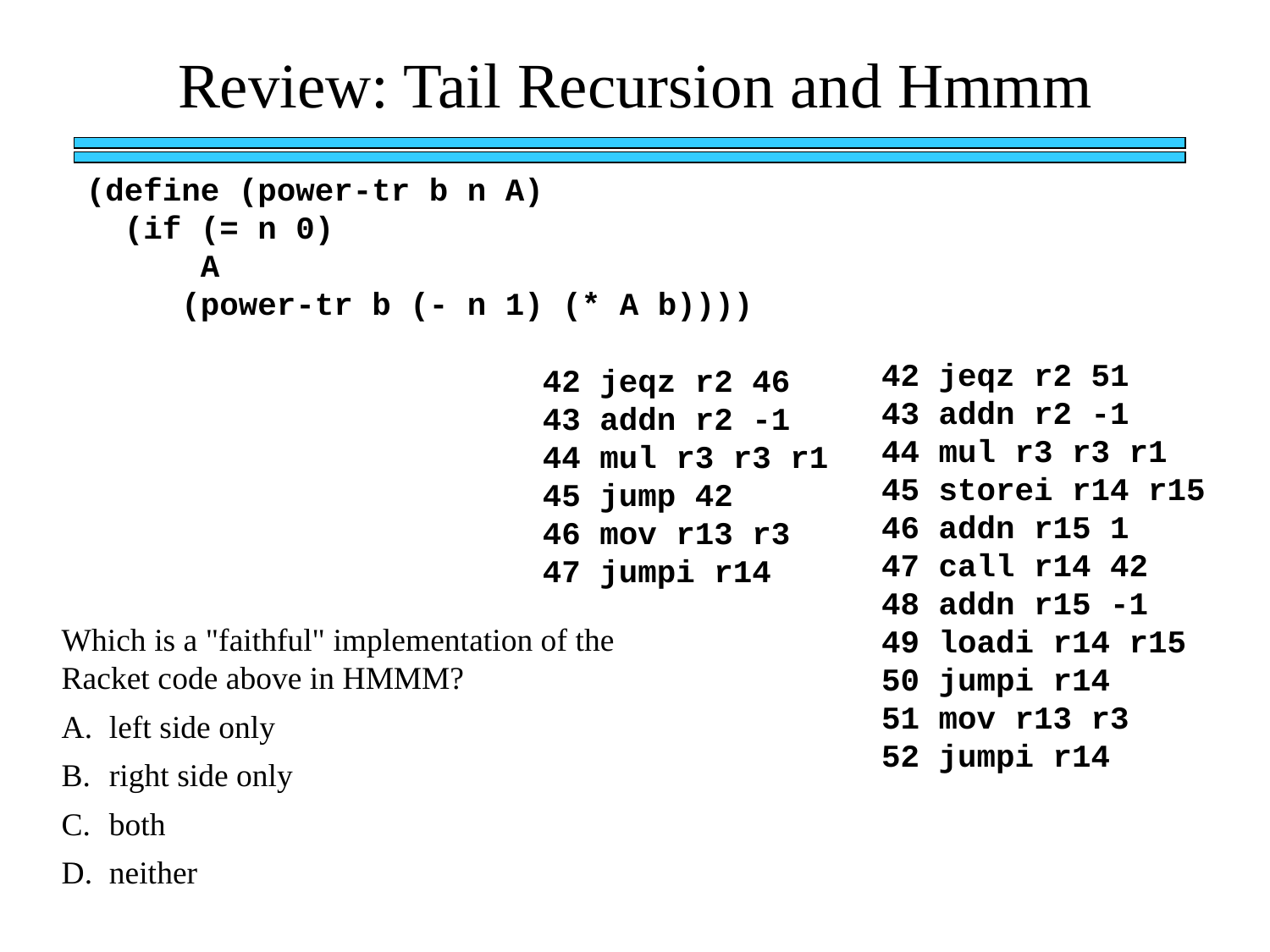

Review: Tail Recursion and Hmmm

(define (power-tr b n A)
  (if (= n 0)
      A
     (power-tr b (- n 1) (* A b))))
42 jeqz r2 51
43 addn r2 -1
44 mul r3 r3 r1
45 storei r14 r15
46 addn r15 1
47 call r14 42
48 addn r15 -1
49 loadi r14 r15
50 jumpi r14
51 mov r13 r3
52 jumpi r14
42 jeqz r2 46
43 addn r2 -1
44 mul r3 r3 r1
45 jump 42
46 mov r13 r3
47 jumpi r14
Which is a "faithful" implementation of the
Racket code above in HMMM?
left side only
right side only
both
neither